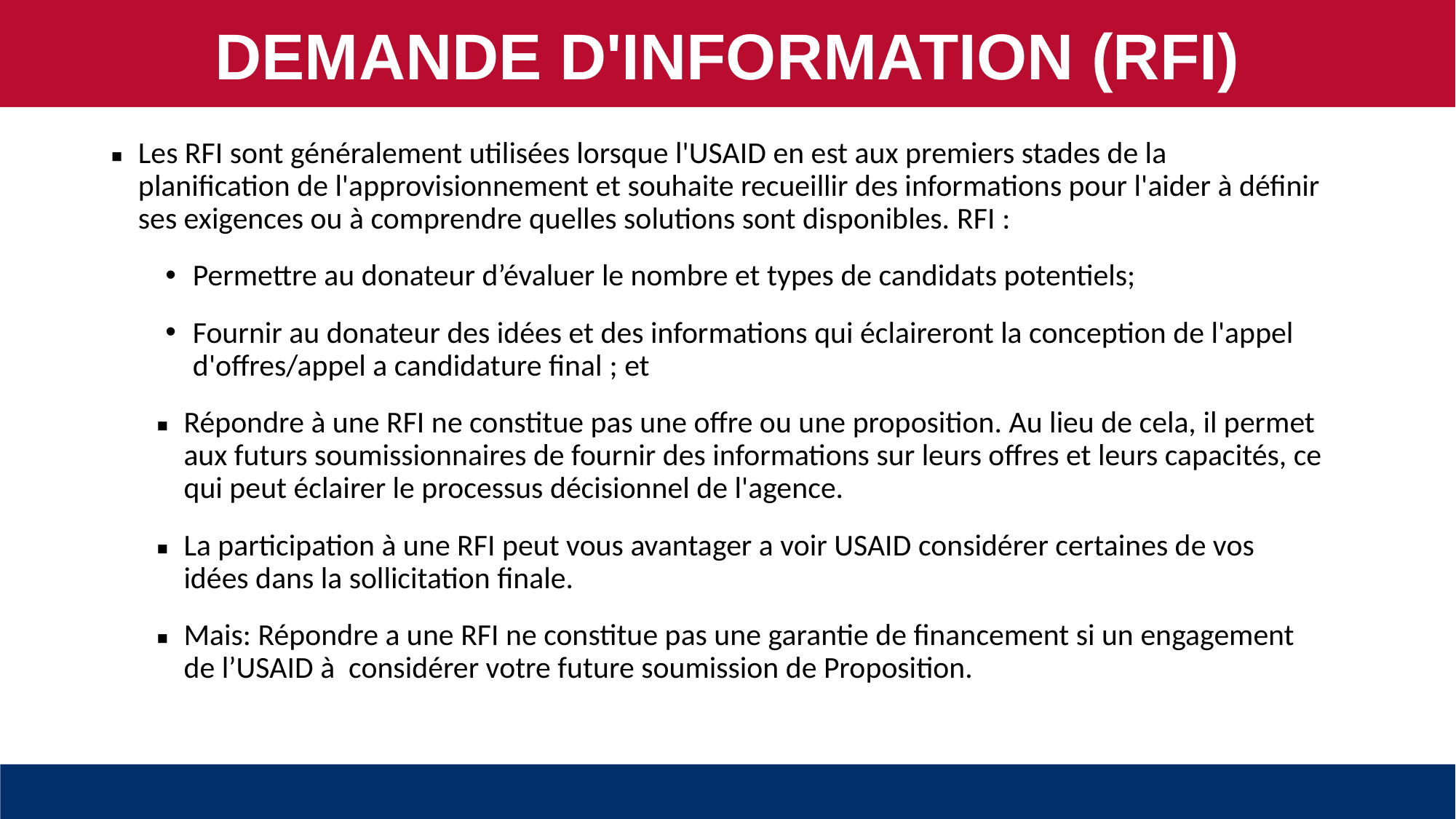

DEMANDE D'INFORMATION (RFI)
Les RFI sont généralement utilisées lorsque l'USAID en est aux premiers stades de la planification de l'approvisionnement et souhaite recueillir des informations pour l'aider à définir ses exigences ou à comprendre quelles solutions sont disponibles.​ RFI :
Permettre au donateur d’évaluer le nombre et types de candidats potentiels;
Fournir au donateur des idées et des informations qui éclaireront la conception de l'appel d'offres/appel a candidature final ; et
Répondre à une RFI ne constitue pas une offre ou une proposition. Au lieu de cela, il permet aux futurs soumissionnaires de fournir des informations sur leurs offres et leurs capacités, ce qui peut éclairer le processus décisionnel de l'agence.​
La participation à une RFI peut vous avantager a voir USAID considérer certaines de vos idées dans la sollicitation finale.
Mais: Répondre a une RFI ne constitue pas une garantie de financement si un engagement de l’USAID à  considérer votre future soumission de Proposition.